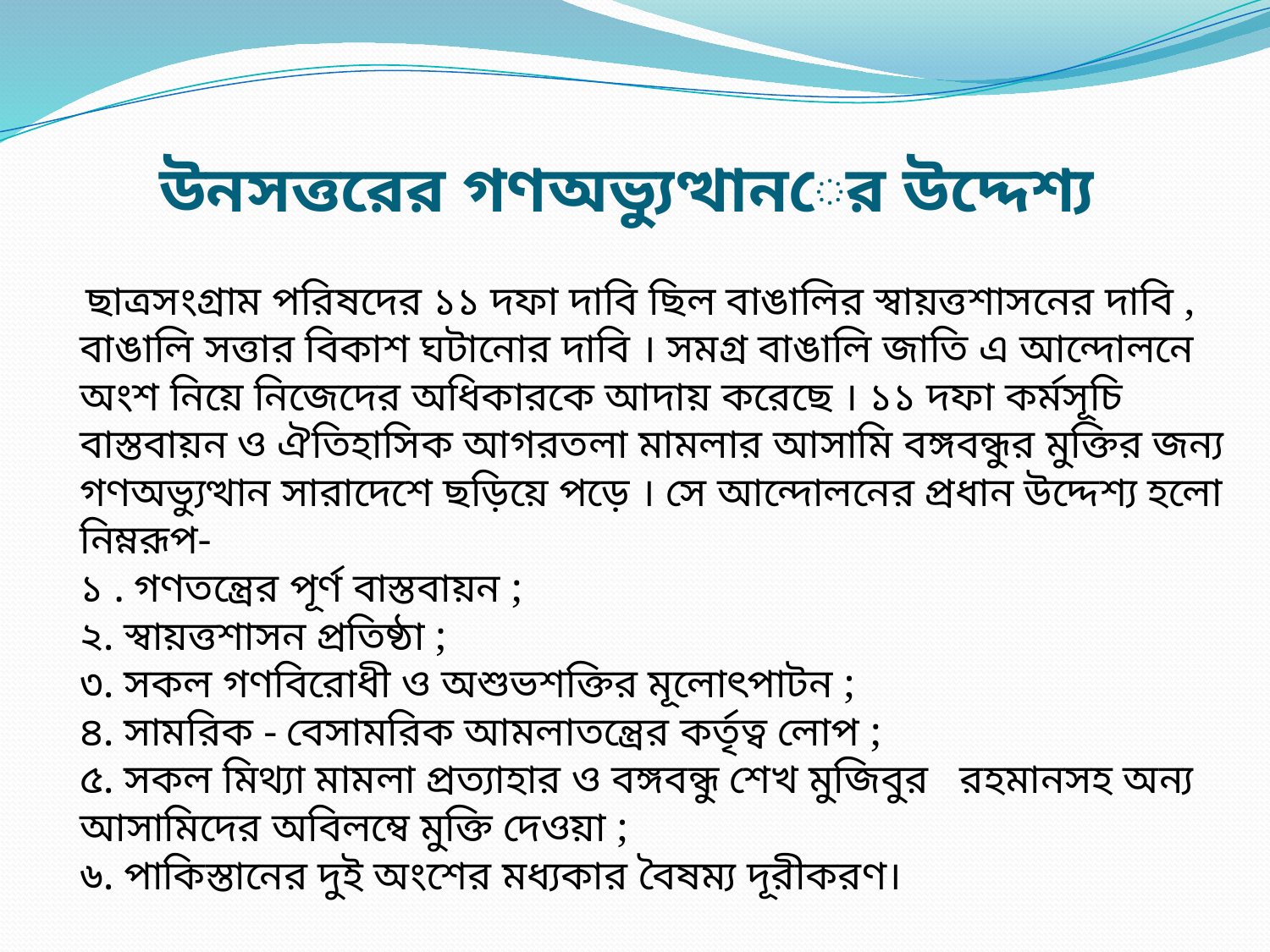

# উনসত্তরের গণঅভ্যুত্থানের উদ্দেশ্য
    ছাত্রসংগ্রাম পরিষদের ১১ দফা দাবি ছিল বাঙালির স্বায়ত্তশাসনের দাবি , বাঙালি সত্তার বিকাশ ঘটানোর দাবি । সমগ্র বাঙালি জাতি এ আন্দোলনে অংশ নিয়ে নিজেদের অধিকারকে আদায় করেছে । ১১ দফা কর্মসূচি বাস্তবায়ন ও ঐতিহাসিক আগরতলা মামলার আসামি বঙ্গবন্ধুর মুক্তির জন্য গণঅভ্যুত্থান সারাদেশে ছড়িয়ে পড়ে । সে আন্দোলনের প্রধান উদ্দেশ্য হলো নিম্নরূপ-
১ . গণতন্ত্রের পূর্ণ বাস্তবায়ন ;
২. স্বায়ত্তশাসন প্রতিষ্ঠা ;
৩. সকল গণবিরোধী ও অশুভশক্তির মূলোৎপাটন ;
৪. সামরিক - বেসামরিক আমলাতন্ত্রের কর্তৃত্ব লোপ ;
৫. সকল মিথ্যা মামলা প্রত্যাহার ও বঙ্গবন্ধু শেখ মুজিবুর   রহমানসহ অন্য আসামিদের অবিলম্বে মুক্তি দেওয়া ;
৬. পাকিস্তানের দুই অংশের মধ্যকার বৈষম্য দূরীকরণ।